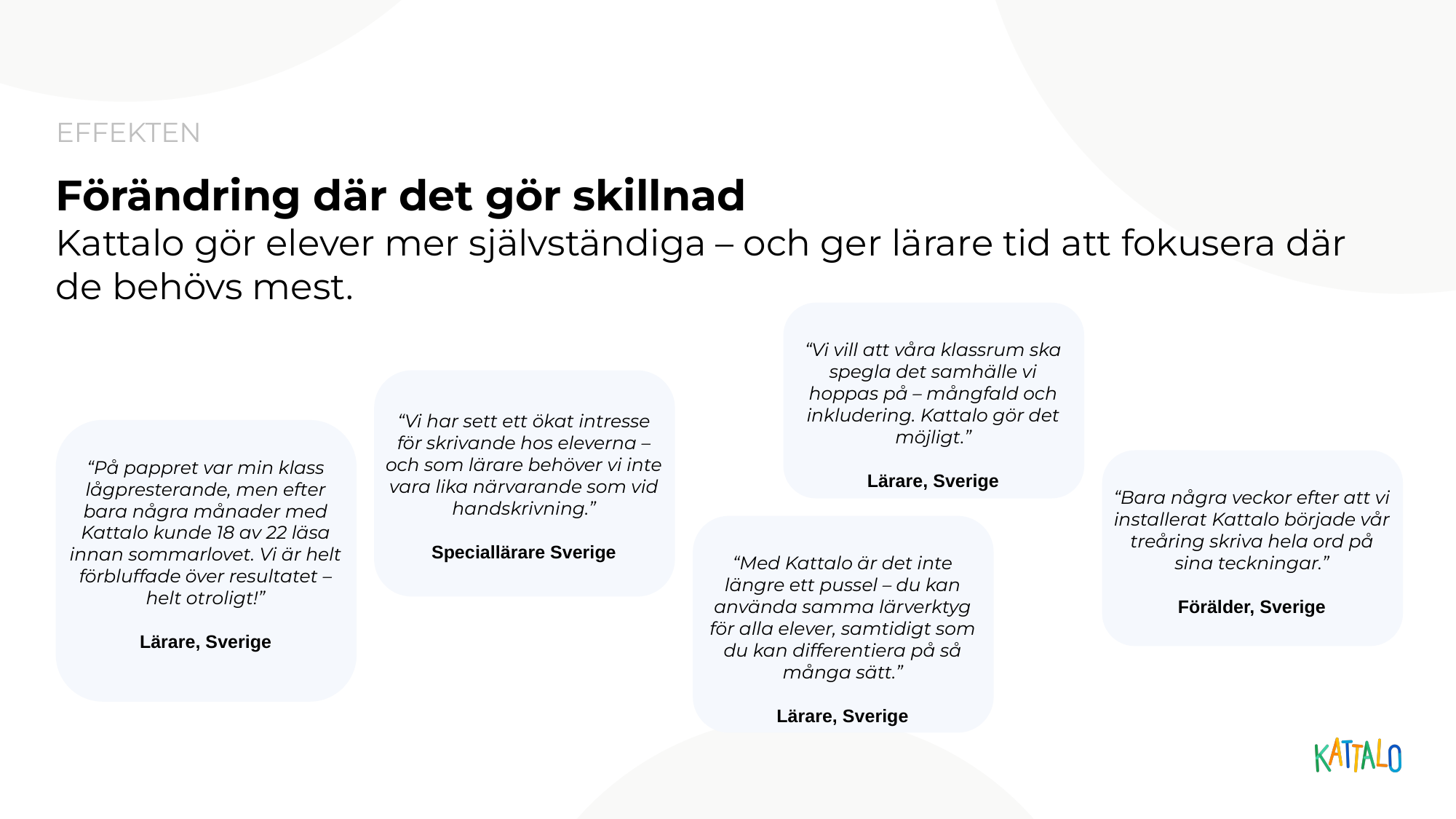

EFFEKTEN
Förändring där det gör skillnad
Kattalo gör elever mer självständiga – och ger lärare tid att fokusera där de behövs mest.

“Vi vill att våra klassrum ska spegla det samhälle vi hoppas på – mångfald och inkludering. Kattalo gör det möjligt.”

Lärare, Sverige

“Vi har sett ett ökat intresse för skrivande hos eleverna – och som lärare behöver vi inte vara lika närvarande som vid handskrivning.”

Speciallärare Sverige

“På pappret var min klass lågpresterande, men efter bara några månader med Kattalo kunde 18 av 22 läsa innan sommarlovet. Vi är helt förbluffade över resultatet – helt otroligt!”

Lärare, Sverige

“Bara några veckor efter att vi installerat Kattalo började vår treåring skriva hela ord på sina teckningar.”

Förälder, Sverige

“Med Kattalo är det inte längre ett pussel – du kan använda samma lärverktyg för alla elever, samtidigt som du kan differentiera på så många sätt.”

Lärare, Sverige